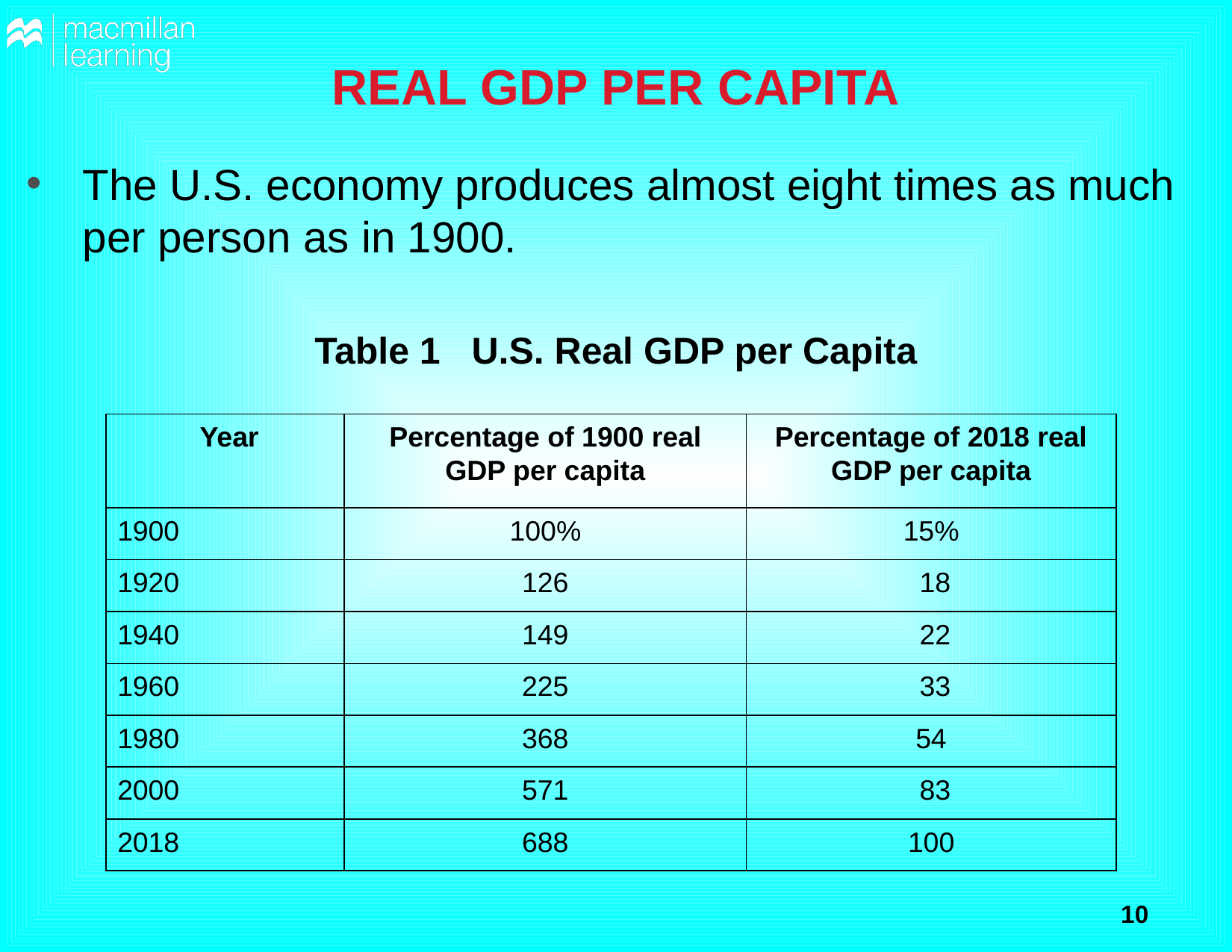

# REAL GDP PER CAPITA
The U.S. economy produces almost eight times as much per person as in 1900.
Table 1   U.S. Real GDP per Capita
| Year | Percentage of 1900 real GDP per capita | Percentage of 2018 real GDP per capita |
| --- | --- | --- |
| 1900 | 100% | 15% |
| 1920 | 126 | 18 |
| 1940 | 149 | 22 |
| 1960 | 225 | 33 |
| 1980 | 368 | 54 |
| 2000 | 571 | 83 |
| 2018 | 688 | 100 |